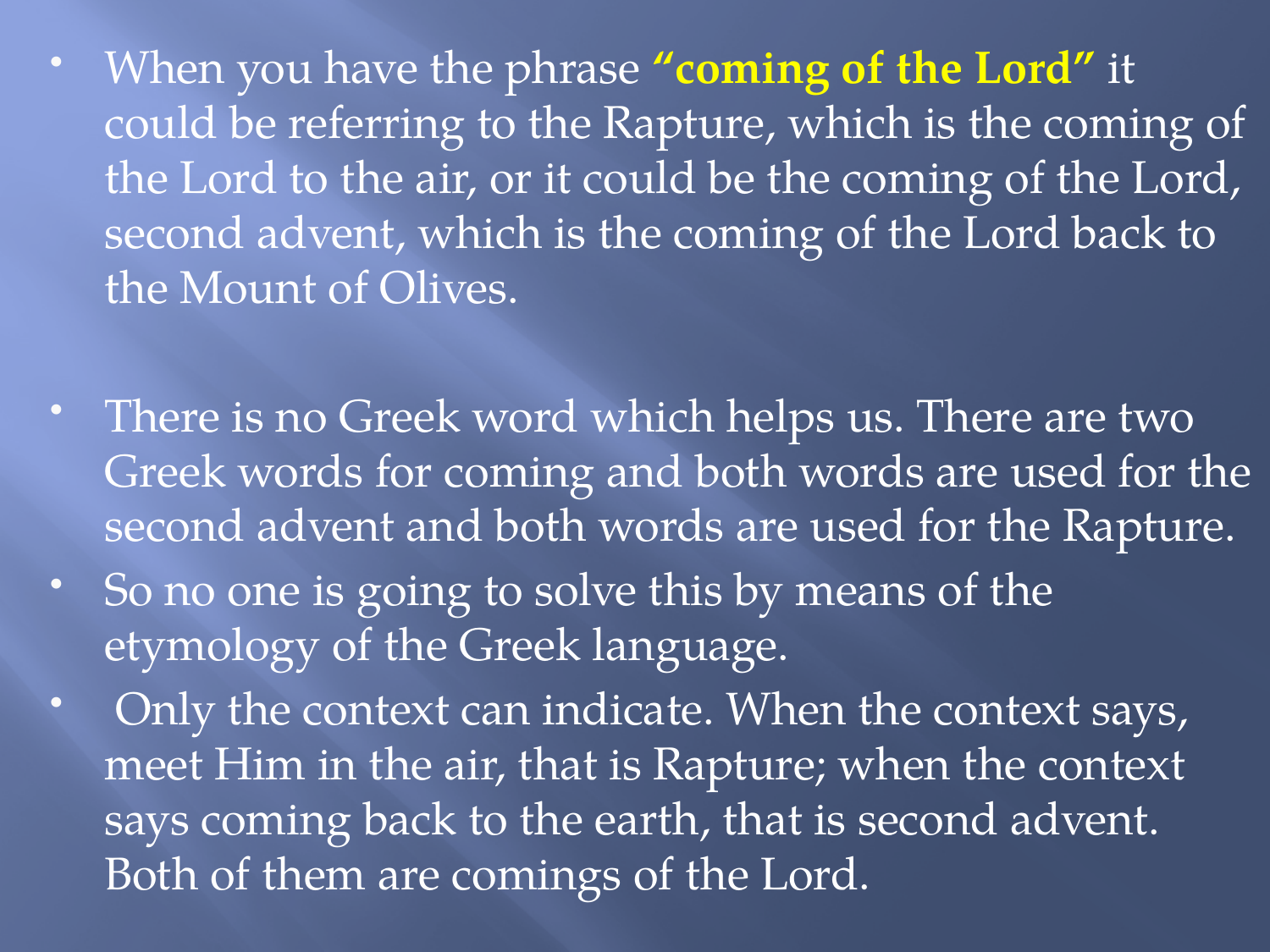

When you have the phrase “coming of the Lord” it could be referring to the Rapture, which is the coming of the Lord to the air, or it could be the coming of the Lord, second advent, which is the coming of the Lord back to the Mount of Olives.

There is no Greek word which helps us. There are two Greek words for coming and both words are used for the second advent and both words are used for the Rapture.
So no one is going to solve this by means of the etymology of the Greek language.
 Only the context can indicate. When the context says, meet Him in the air, that is Rapture; when the context says coming back to the earth, that is second advent. Both of them are comings of the Lord.